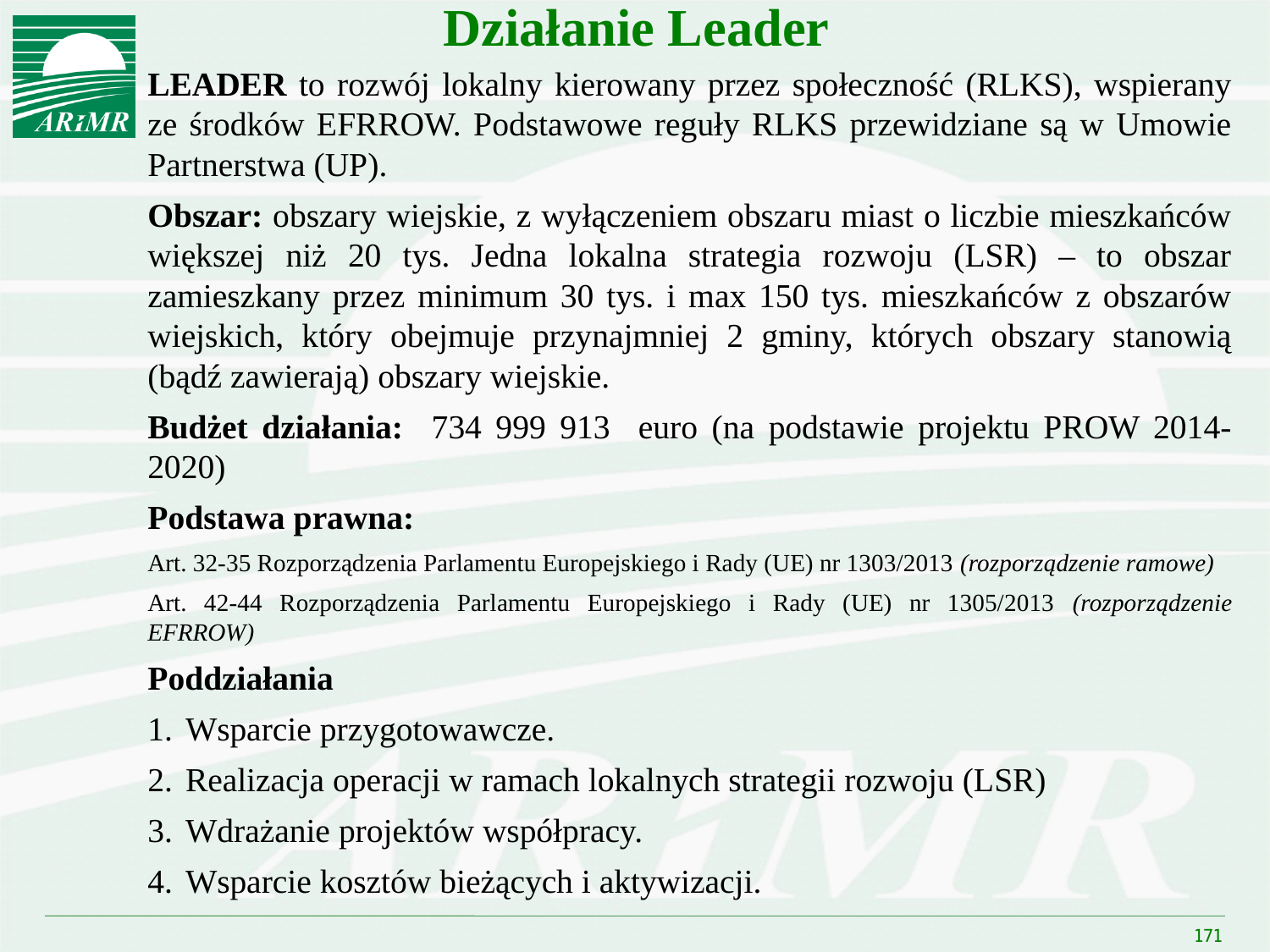

# Działanie Leader
LEADER to rozwój lokalny kierowany przez społeczność (RLKS), wspierany ze środków EFRROW. Podstawowe reguły RLKS przewidziane są w Umowie Partnerstwa (UP).
Obszar: obszary wiejskie, z wyłączeniem obszaru miast o liczbie mieszkańców większej niż 20 tys. Jedna lokalna strategia rozwoju (LSR) – to obszar zamieszkany przez minimum 30 tys. i max 150 tys. mieszkańców z obszarów wiejskich, który obejmuje przynajmniej 2 gminy, których obszary stanowią (bądź zawierają) obszary wiejskie.
Budżet działania:  734 999 913  euro (na podstawie projektu PROW 2014-2020)
Podstawa prawna:
Art. 32-35 Rozporządzenia Parlamentu Europejskiego i Rady (UE) nr 1303/2013 (rozporządzenie ramowe)
Art. 42-44 Rozporządzenia Parlamentu Europejskiego i Rady (UE) nr 1305/2013 (rozporządzenie EFRROW)
Poddziałania
Wsparcie przygotowawcze.
Realizacja operacji w ramach lokalnych strategii rozwoju (LSR)
Wdrażanie projektów współpracy.
Wsparcie kosztów bieżących i aktywizacji.

171